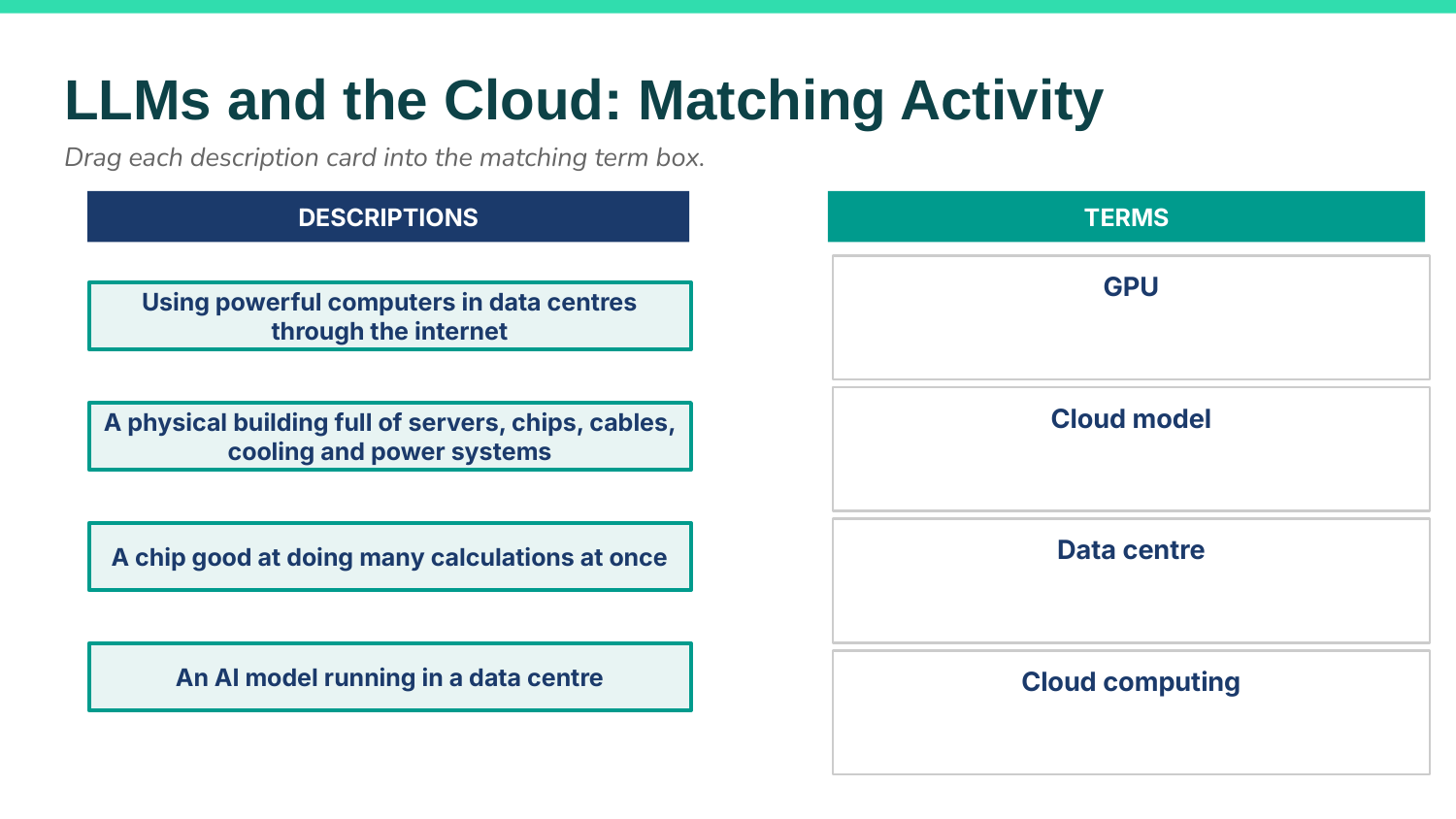

LLMs and the Cloud: Matching Activity
Drag each description card into the matching term box.
DESCRIPTIONS
TERMS
GPU
Using powerful computers in data centres through the internet
Cloud model
A physical building full of servers, chips, cables, cooling and power systems
Data centre
A chip good at doing many calculations at once
An AI model running in a data centre
Cloud computing